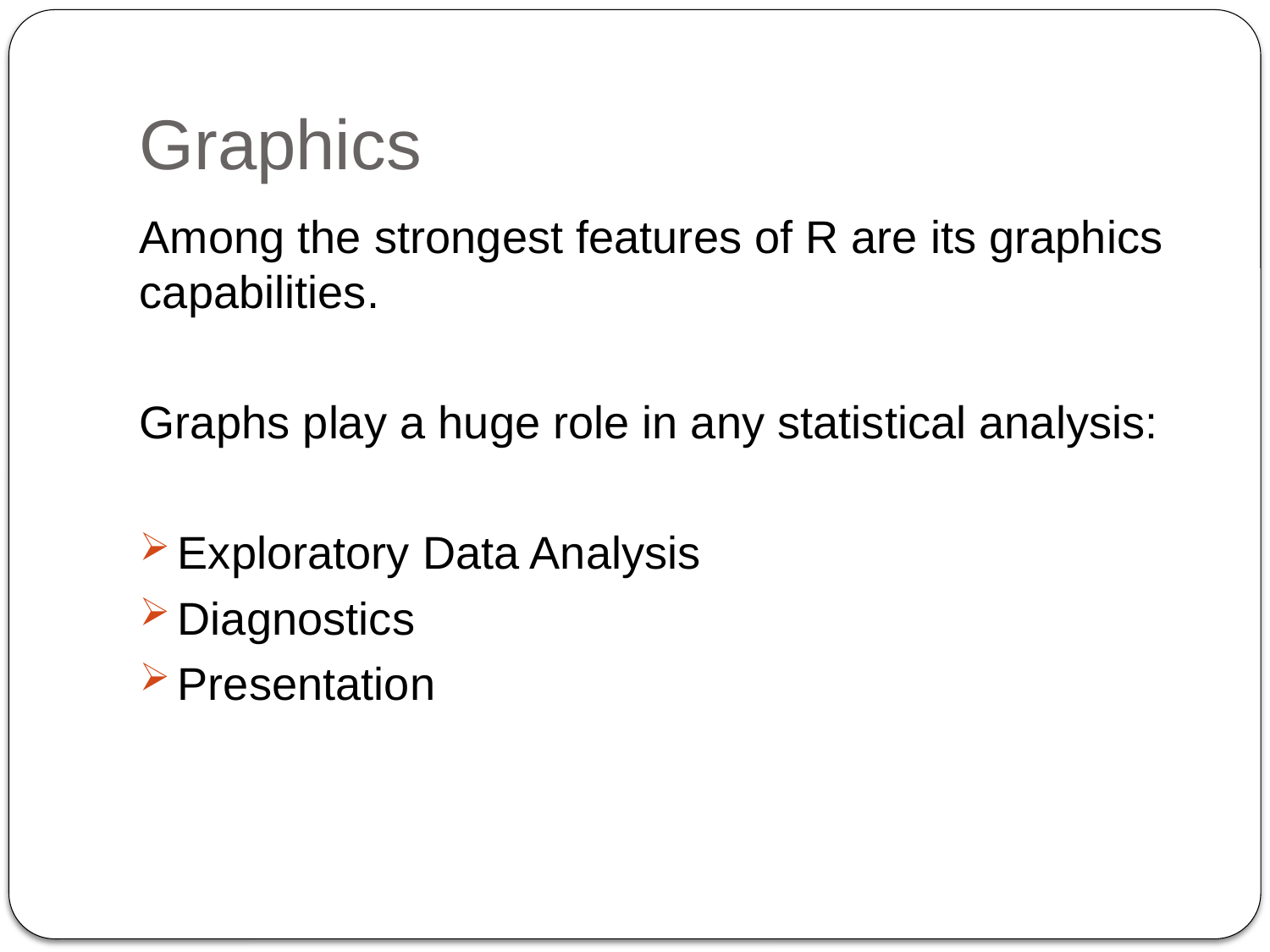

# Graphics
Among the strongest features of R are its graphics capabilities.

Graphs play a huge role in any statistical analysis:

Exploratory Data Analysis
Diagnostics
Presentation